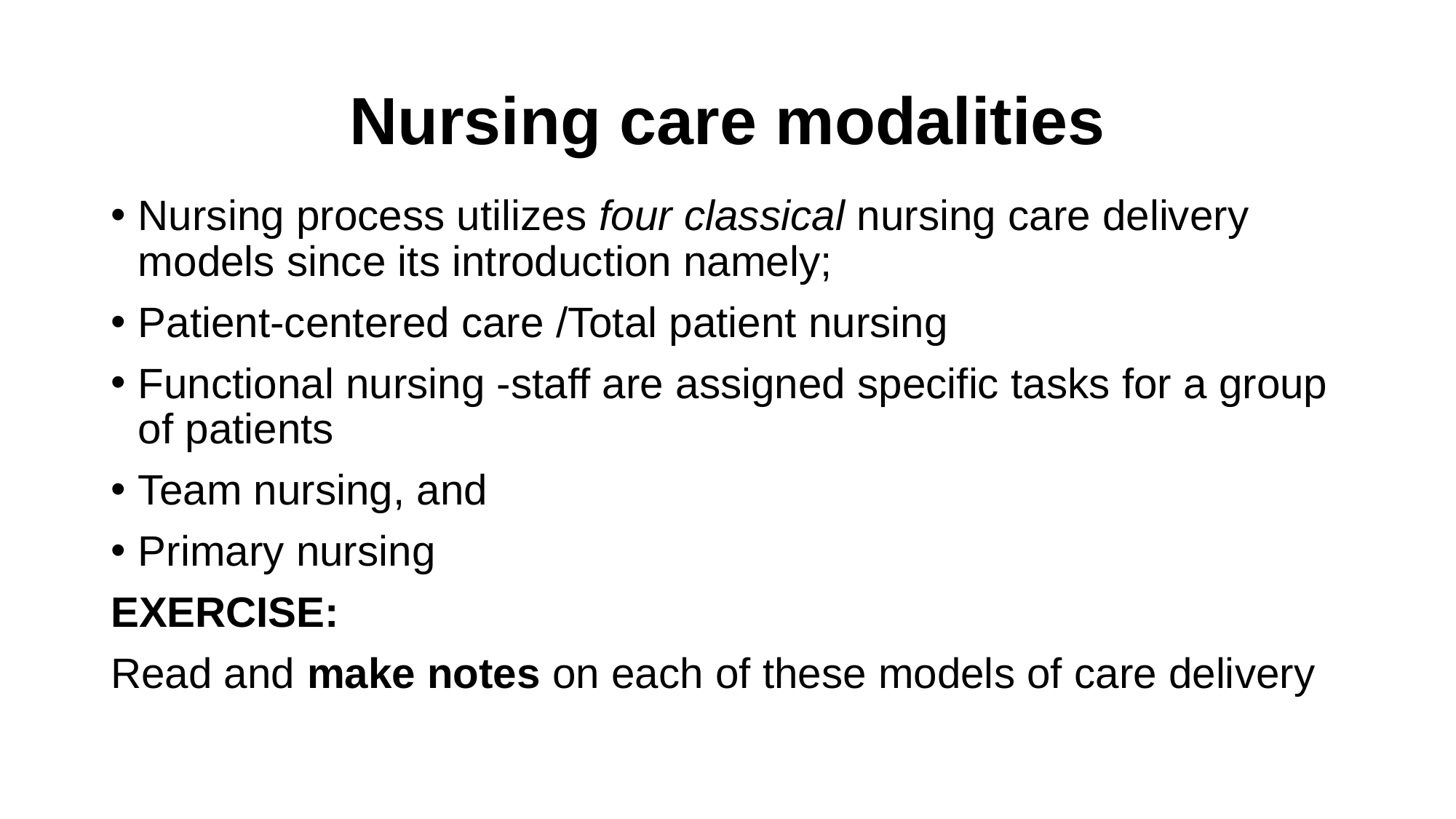

# Nursing care modalities
Nursing process utilizes four classical nursing care delivery models since its introduction namely;
Patient-centered care /Total patient nursing
Functional nursing -staff are assigned specific tasks for a group of patients
Team nursing, and
Primary nursing
EXERCISE:
Read and make notes on each of these models of care delivery